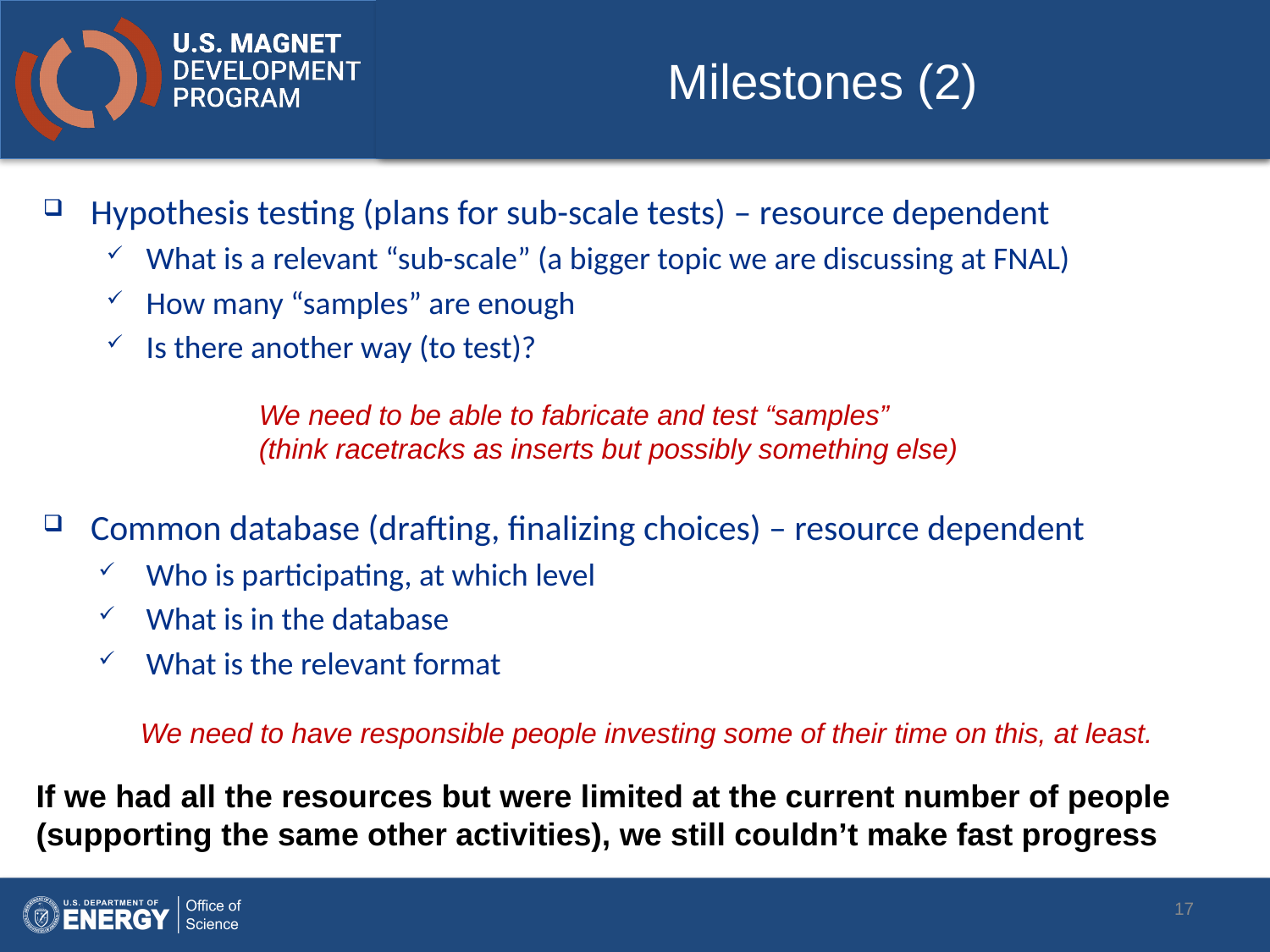

# Milestones (2)

Hypothesis testing (plans for sub-scale tests) – resource dependent
What is a relevant “sub-scale” (a bigger topic we are discussing at FNAL)
How many “samples” are enough
Is there another way (to test)?

Common database (drafting, finalizing choices) – resource dependent
Who is participating, at which level
What is in the database
What is the relevant format

We need to be able to fabricate and test “samples”
(think racetracks as inserts but possibly something else)
We need to have responsible people investing some of their time on this, at least.
If we had all the resources but were limited at the current number of people
(supporting the same other activities), we still couldn’t make fast progress
17